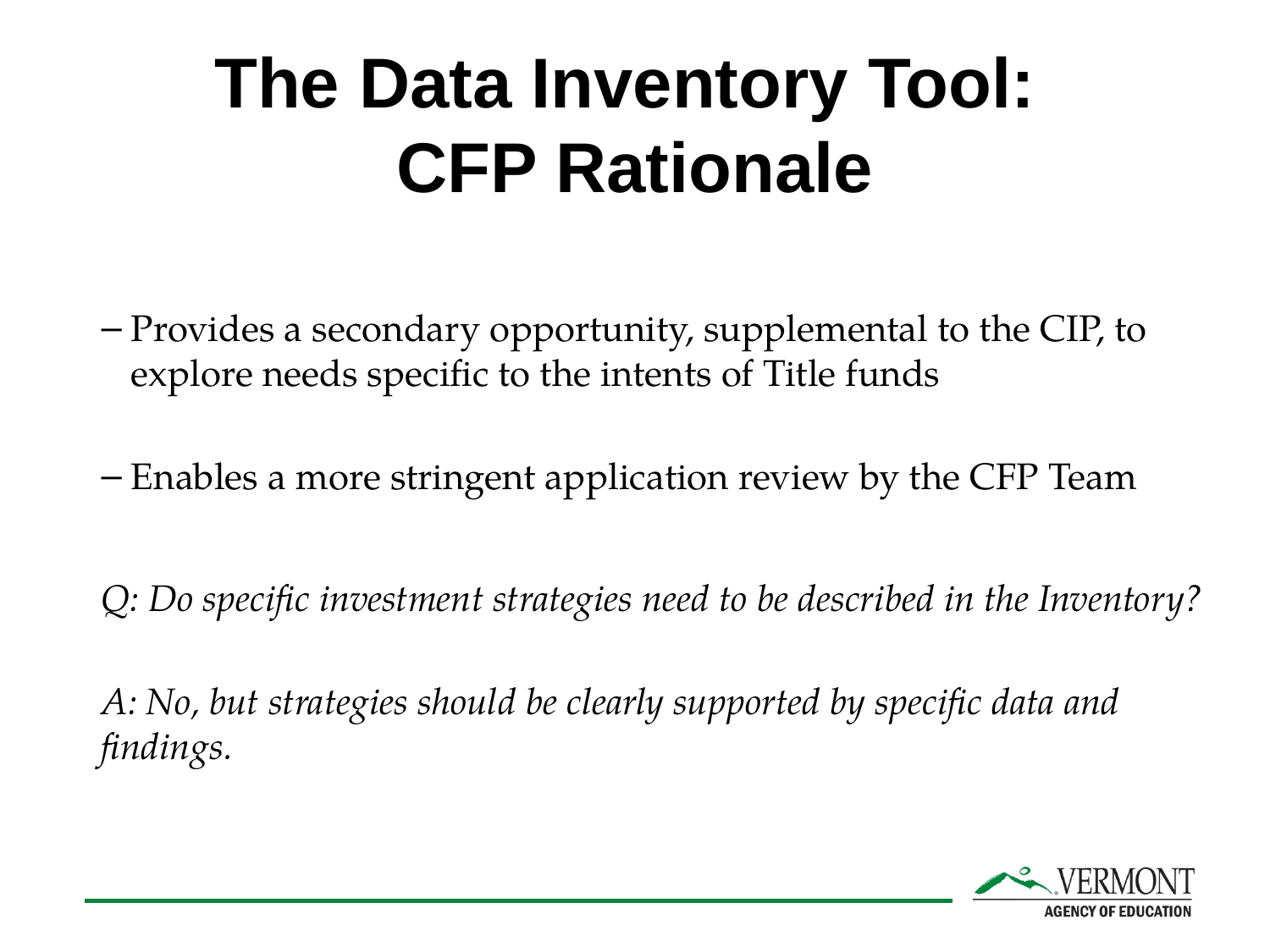

# The Data Inventory Tool: CFP Rationale

Provides a secondary opportunity, supplemental to the CIP, to explore needs specific to the intents of Title funds

Enables a more stringent application review by the CFP Team

Q: Do specific investment strategies need to be described in the Inventory?

A: No, but strategies should be clearly supported by specific data and findings.